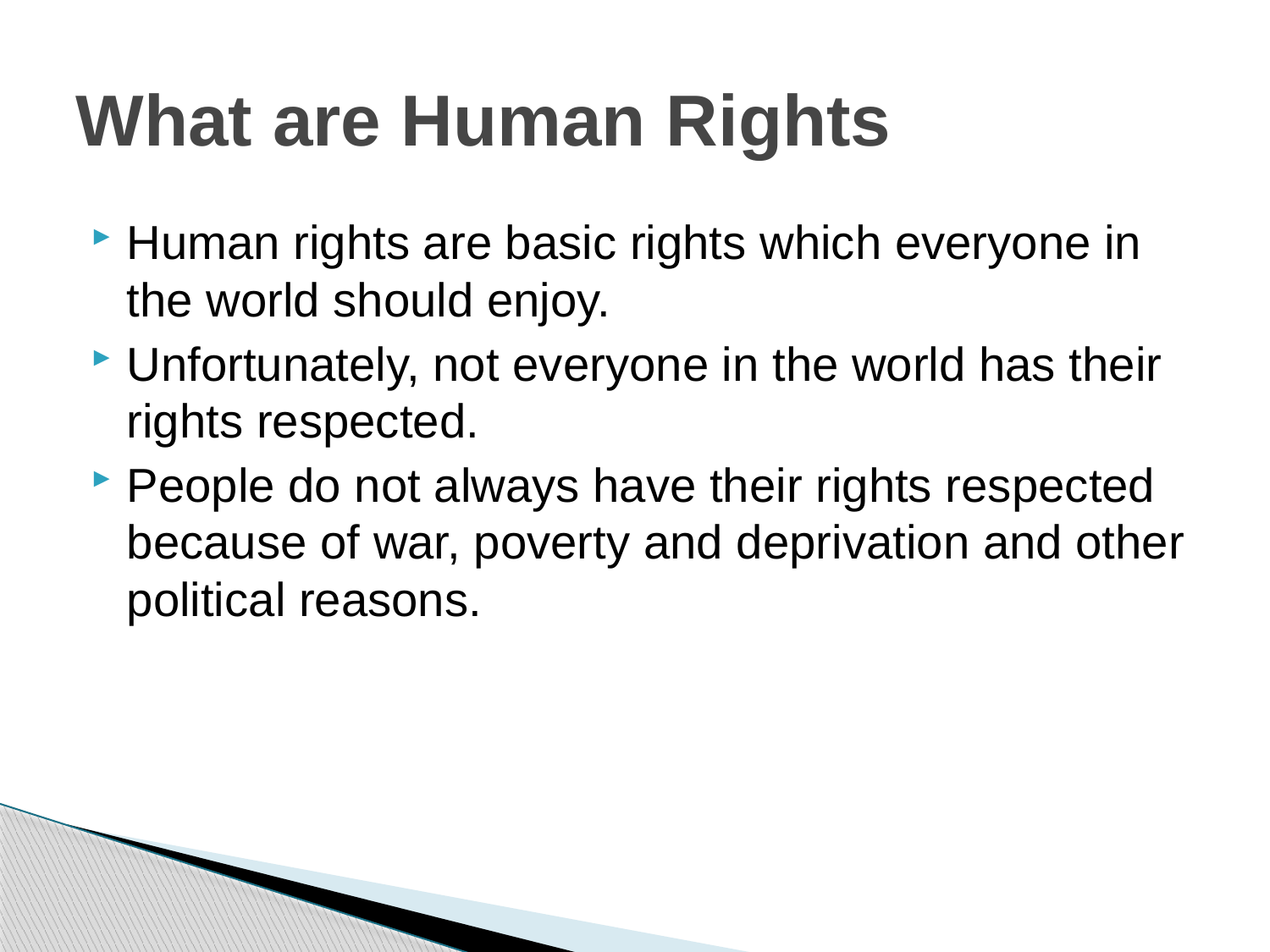

# What are Human Rights
Human rights are basic rights which everyone in the world should enjoy.
Unfortunately, not everyone in the world has their rights respected.
People do not always have their rights respected because of war, poverty and deprivation and other political reasons.